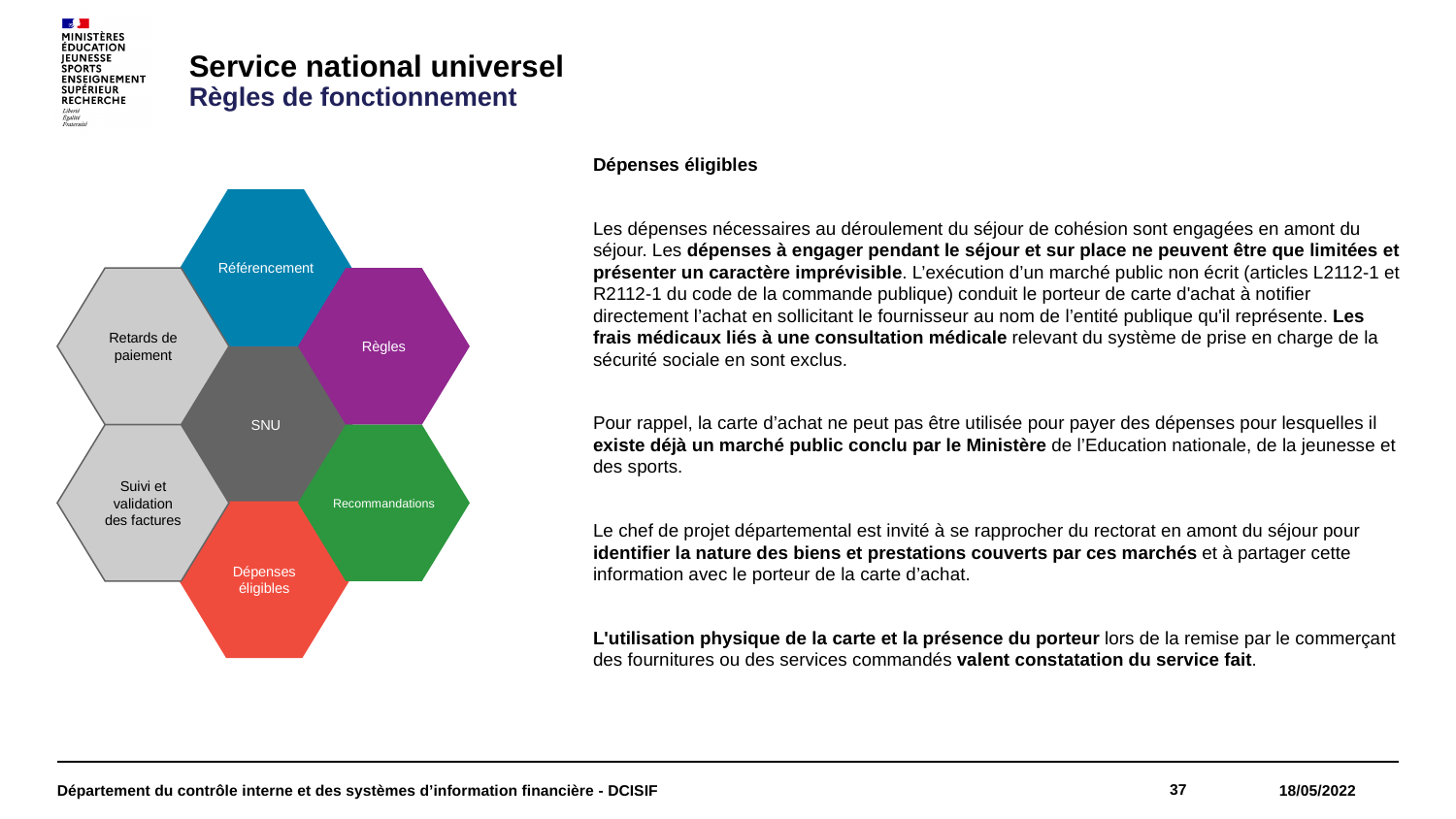

Service national universel
Règles de fonctionnement
Dépenses éligibles

Les dépenses nécessaires au déroulement du séjour de cohésion sont engagées en amont du séjour. Les dépenses à engager pendant le séjour et sur place ne peuvent être que limitées et présenter un caractère imprévisible. L’exécution d’un marché public non écrit (articles L2112-1 et R2112-1 du code de la commande publique) conduit le porteur de carte d'achat à notifier directement l’achat en sollicitant le fournisseur au nom de l’entité publique qu'il représente. Les frais médicaux liés à une consultation médicale relevant du système de prise en charge de la sécurité sociale en sont exclus.

Pour rappel, la carte d’achat ne peut pas être utilisée pour payer des dépenses pour lesquelles il existe déjà un marché public conclu par le Ministère de l’Education nationale, de la jeunesse et des sports.

Le chef de projet départemental est invité à se rapprocher du rectorat en amont du séjour pour identifier la nature des biens et prestations couverts par ces marchés et à partager cette information avec le porteur de la carte d’achat.

L'utilisation physique de la carte et la présence du porteur lors de la remise par le commerçant des fournitures ou des services commandés valent constatation du service fait.
Référencement
Retards de paiement
Règles
SNU
Suivi et validation des factures
Recommandations
Dépenses éligibles
Département du contrôle interne et des systèmes d’information financière - DCISIF
37
18/05/2022